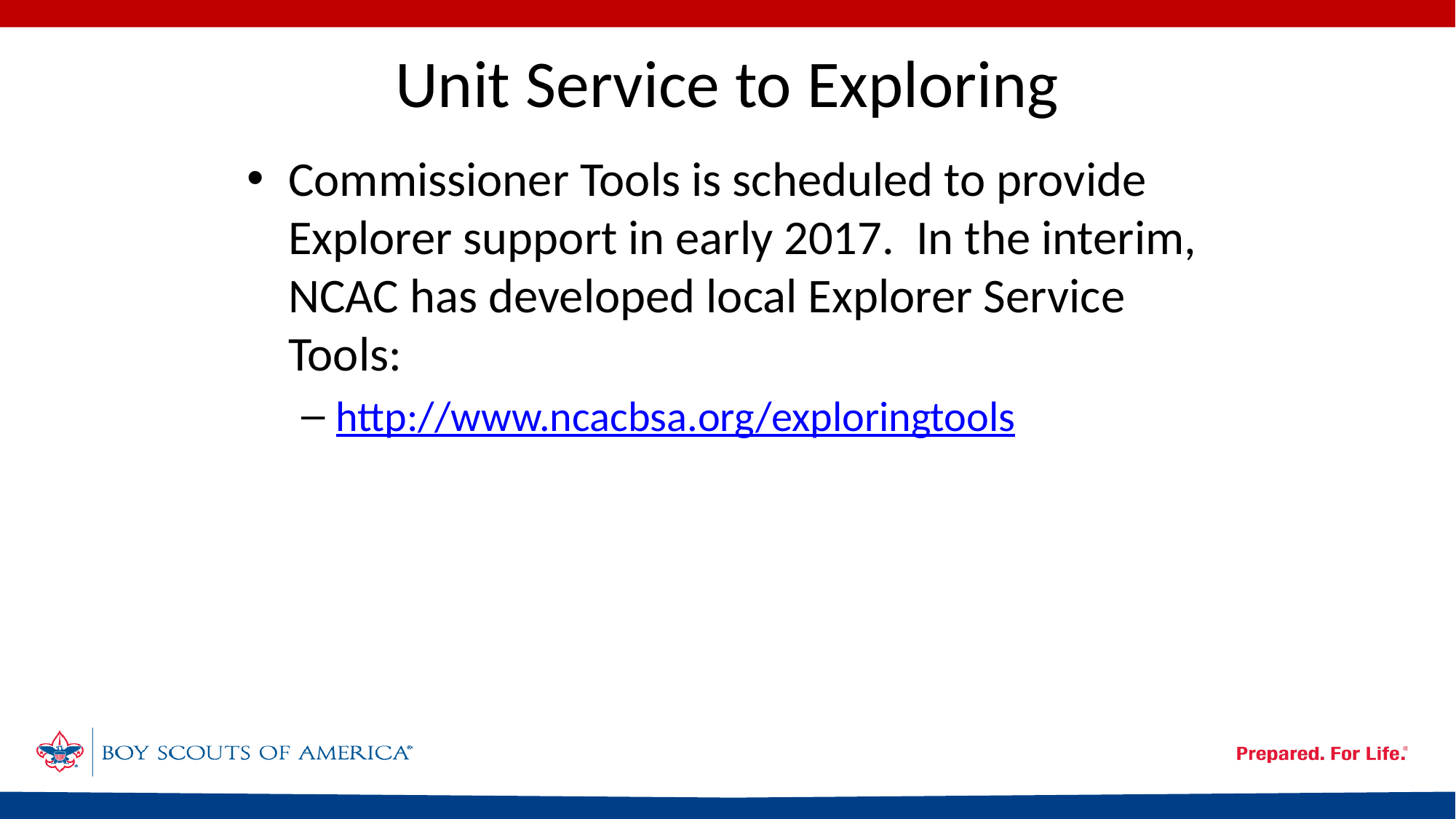

# Unit Service to Exploring
Commissioner Tools is scheduled to provide Explorer support in early 2017.  In the interim, NCAC has developed local Explorer Service Tools:
http://www.ncacbsa.org/exploringtools